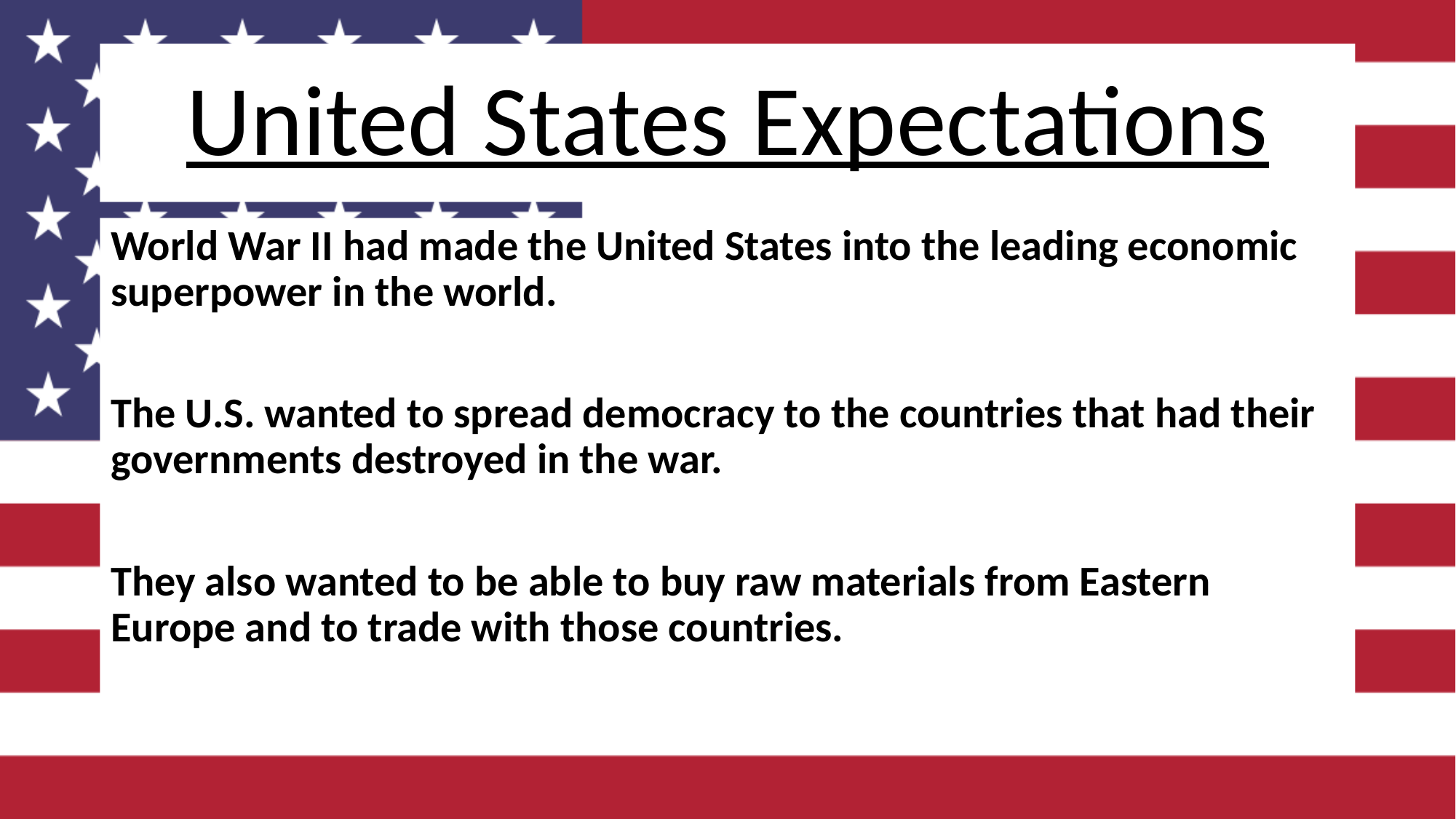

# United States Expectations
World War II had made the United States into the leading economic superpower in the world.

The U.S. wanted to spread democracy to the countries that had their governments destroyed in the war.

They also wanted to be able to buy raw materials from Eastern Europe and to trade with those countries.